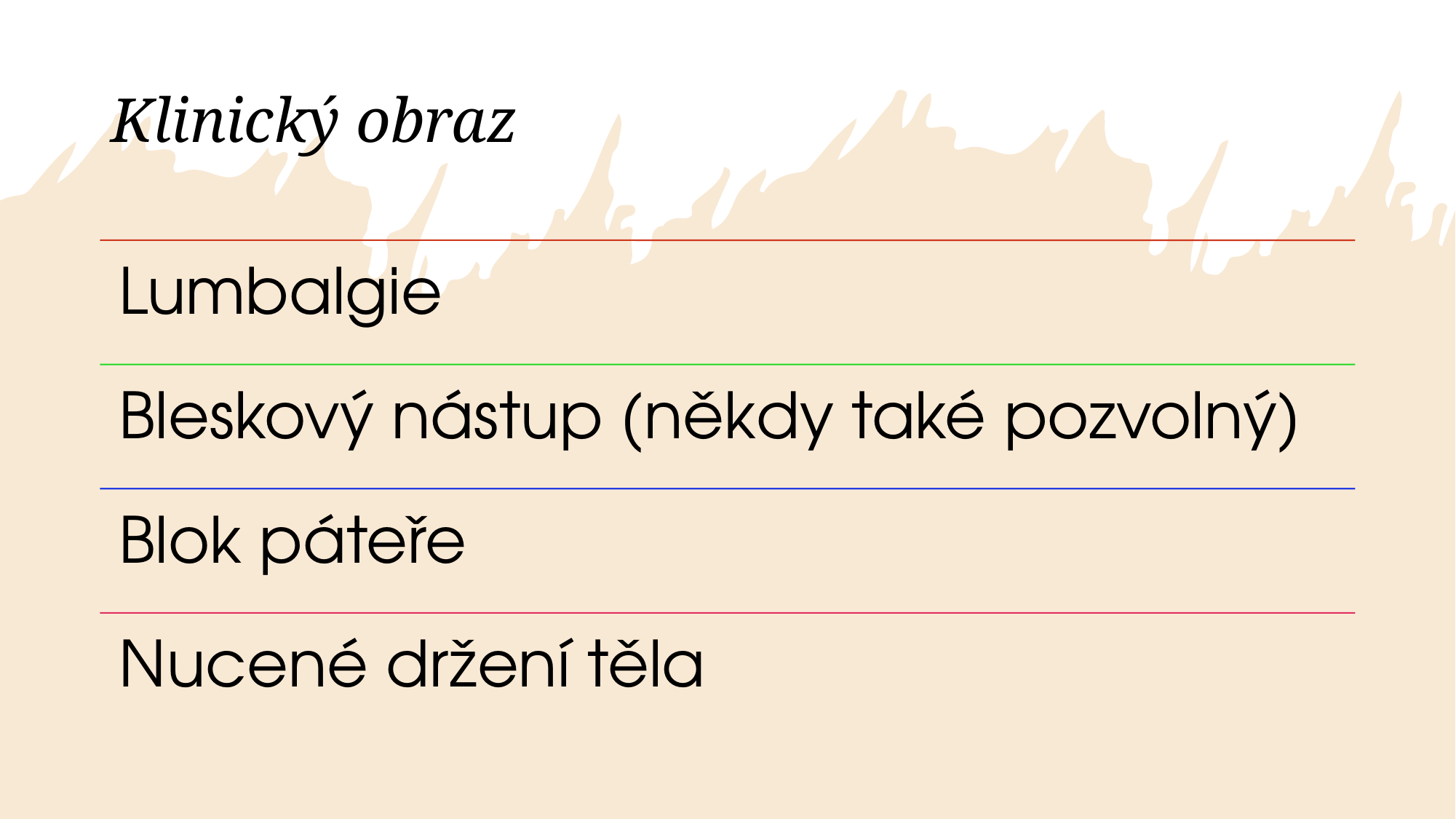

# Klinický obraz

Lumbalgie
Bleskový nástup (někdy také pozvolný)
Blok páteře
Nucené držení těla